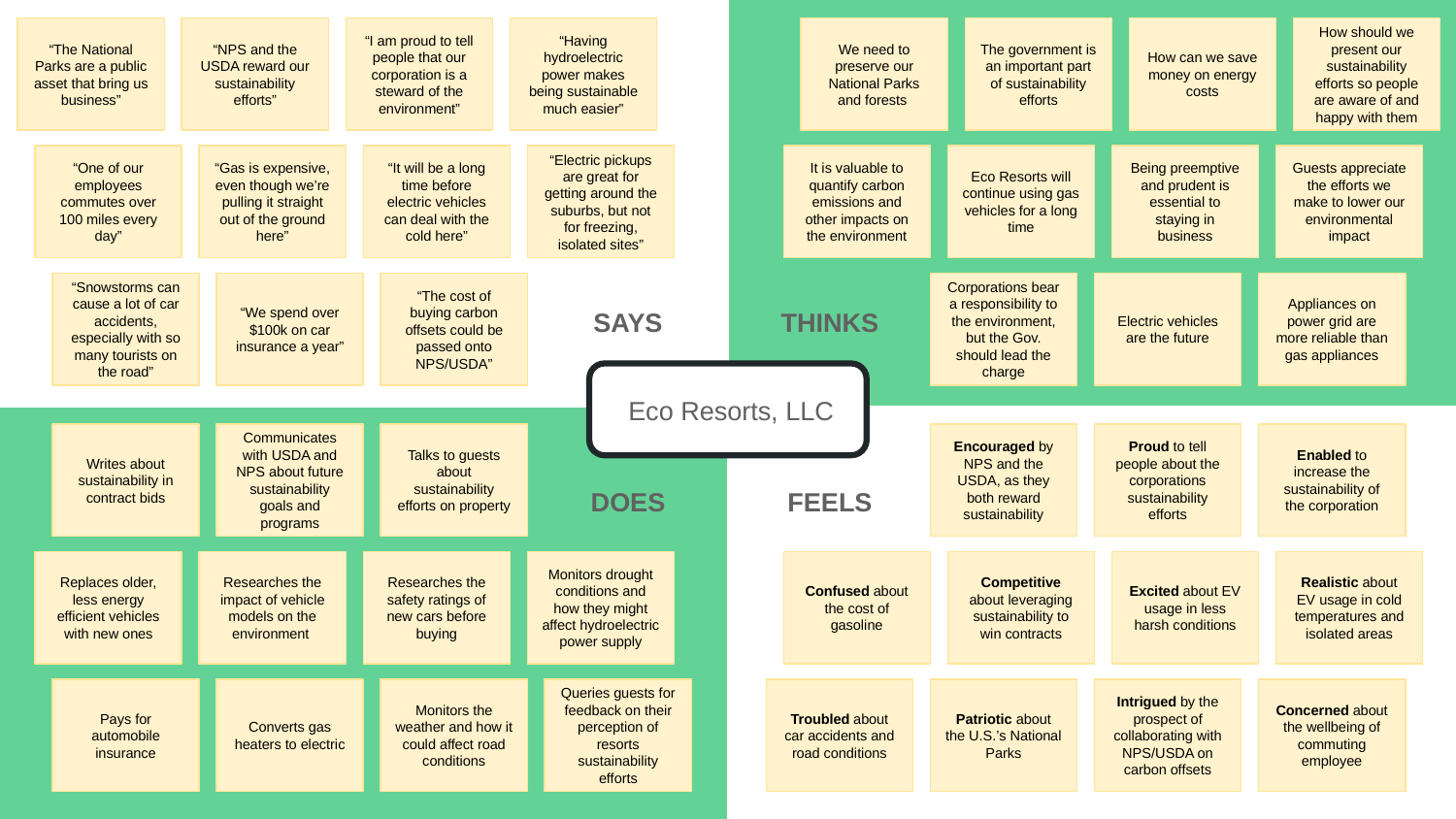

“The National Parks are a public asset that bring us business”
“NPS and the USDA reward our sustainability efforts”
“I am proud to tell people that our corporation is a steward of the environment”
“Having hydroelectric power makes being sustainable much easier”
We need to preserve our National Parks and forests
The government is an important part of sustainability efforts
How can we save money on energy costs
How should we present our sustainability efforts so people are aware of and happy with them
“One of our employees commutes over 100 miles every day”
“Gas is expensive, even though we’re pulling it straight out of the ground here”
“It will be a long time before electric vehicles can deal with the cold here”
“Electric pickups are great for getting around the suburbs, but not for freezing, isolated sites”
It is valuable to quantify carbon emissions and other impacts on the environment
Eco Resorts will continue using gas vehicles for a long time
Being preemptive and prudent is essential to staying in business
Guests appreciate the efforts we make to lower our environmental impact
“Snowstorms can cause a lot of car accidents, especially with so many tourists on the road”
“We spend over $100k on car insurance a year”
“The cost of buying carbon offsets could be passed onto NPS/USDA”
SAYS
THINKS
Corporations bear a responsibility to the environment, but the Gov. should lead the charge
Electric vehicles are the future
Appliances on power grid are more reliable than gas appliances
Eco Resorts, LLC
Writes about sustainability in contract bids
Communicates with USDA and NPS about future sustainability goals and programs
Talks to guests about sustainability efforts on property
Encouraged by NPS and the USDA, as they both reward sustainability
Proud to tell people about the corporations sustainability efforts
Enabled to increase the sustainability of the corporation
FEELS
DOES
Replaces older, less energy efficient vehicles with new ones
Researches the impact of vehicle models on the environment
Researches the safety ratings of new cars before buying
Monitors drought conditions and how they might affect hydroelectric power supply
Confused about the cost of gasoline
Competitive about leveraging sustainability to win contracts
Excited about EV usage in less harsh conditions
Realistic about EV usage in cold temperatures and isolated areas
Pays for automobile insurance
Converts gas heaters to electric
Monitors the weather and how it could affect road conditions
Queries guests for feedback on their perception of resorts sustainability efforts
Troubled about car accidents and road conditions
Patriotic about the U.S.’s National Parks
Intrigued by the prospect of collaborating with NPS/USDA on carbon offsets
Concerned about the wellbeing of commuting employee